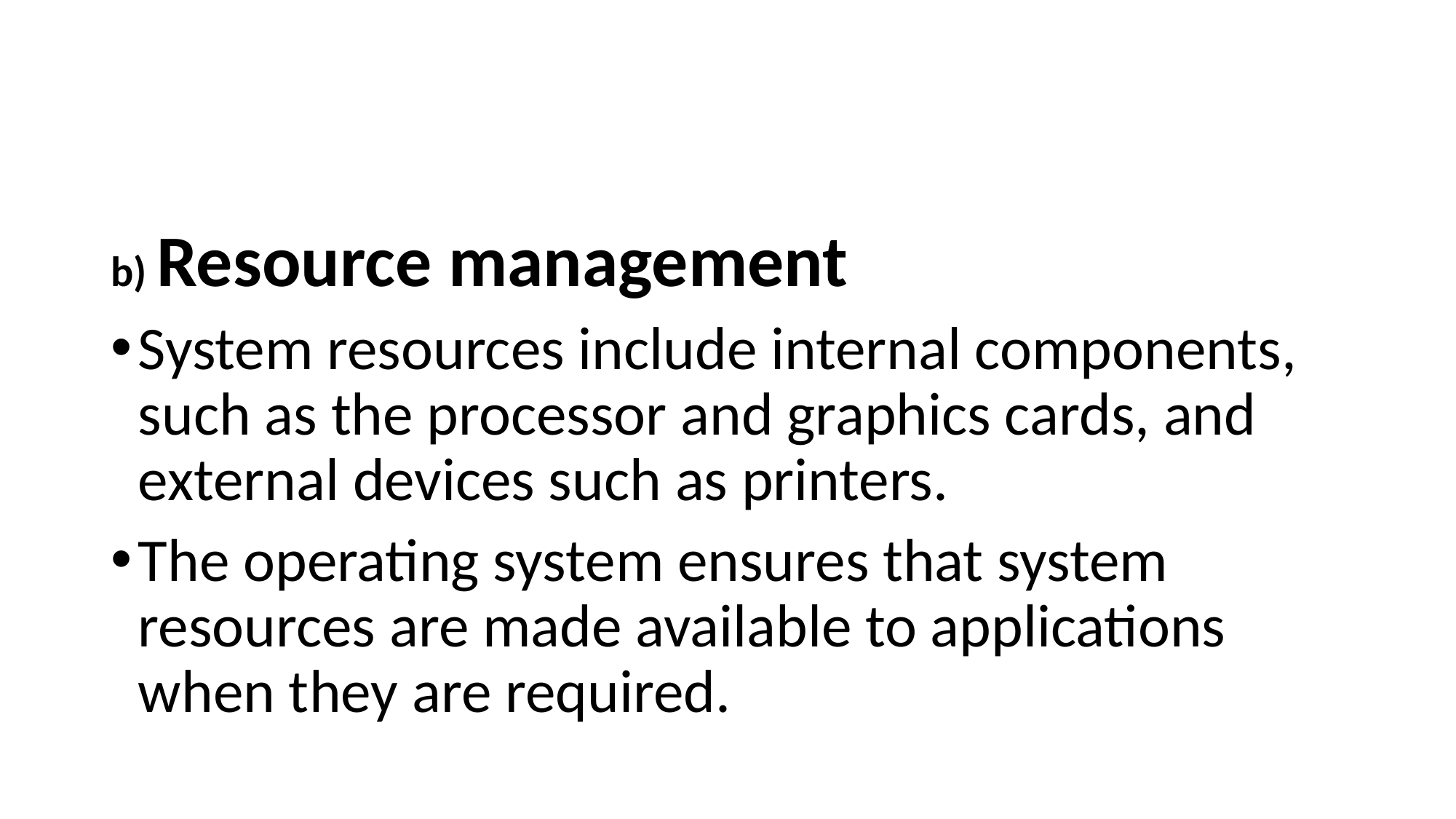

#
b) Resource management
System resources include internal components, such as the processor and graphics cards, and external devices such as printers.
The operating system ensures that system resources are made available to applications when they are required.